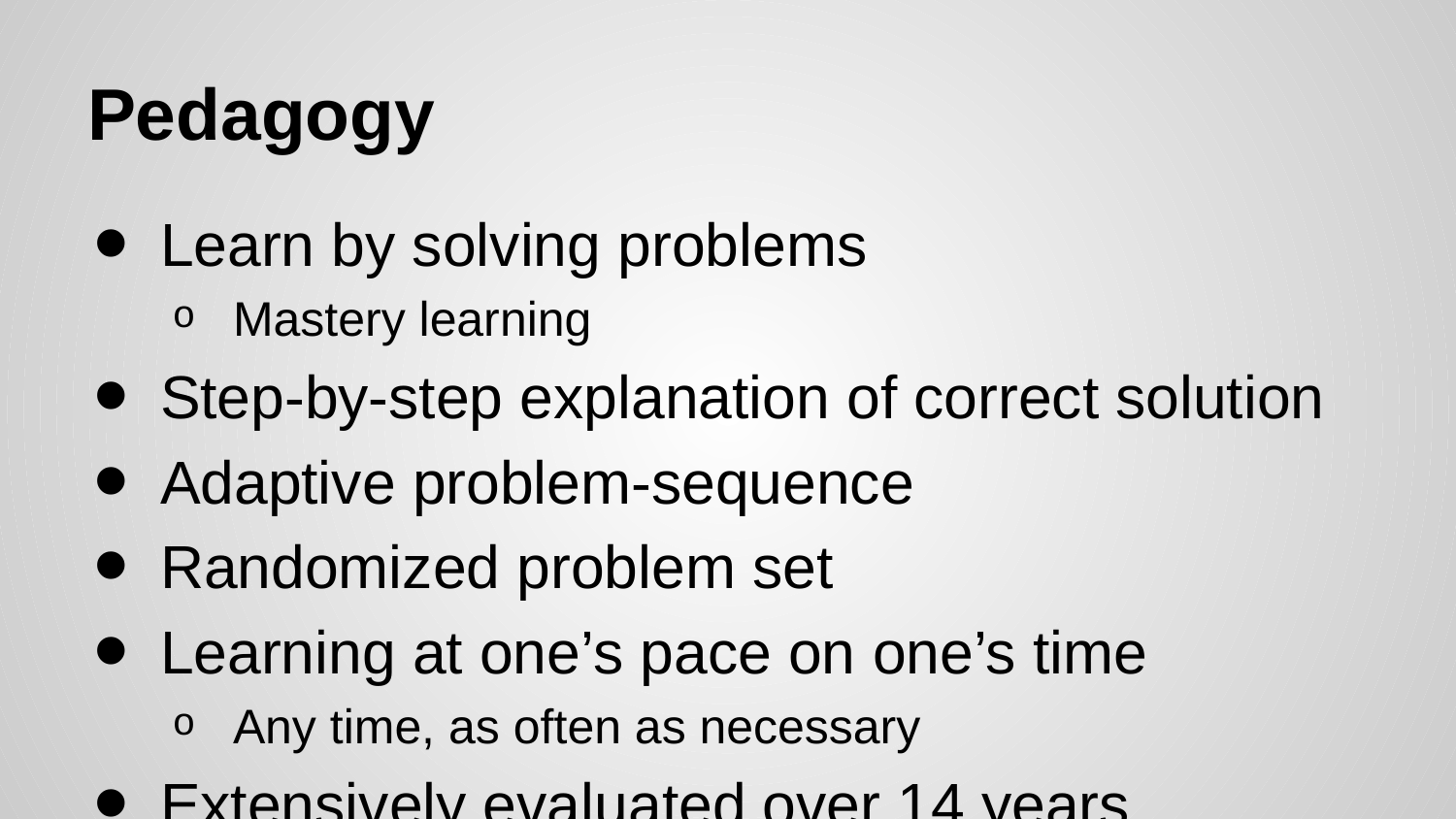

# Pedagogy
Learn by solving problems
Mastery learning
Step-by-step explanation of correct solution
Adaptive problem-sequence
Randomized problem set
Learning at one’s pace on one’s time
Any time, as often as necessary
Extensively evaluated over 14 years